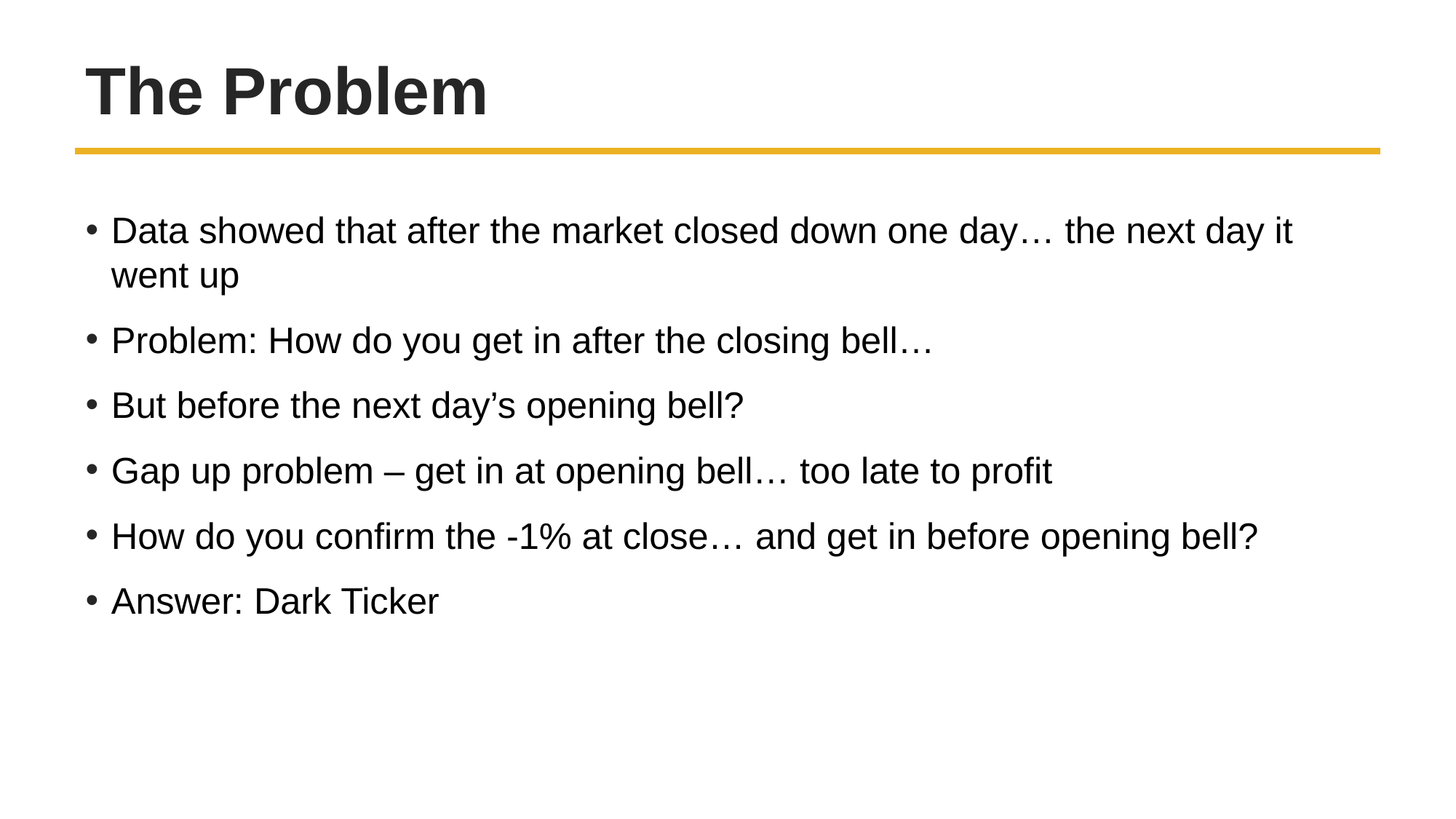

# The Problem

Data showed that after the market closed down one day… the next day it went up
Problem: How do you get in after the closing bell…
But before the next day’s opening bell?
Gap up problem – get in at opening bell… too late to profit
How do you confirm the -1% at close… and get in before opening bell?
Answer: Dark Ticker